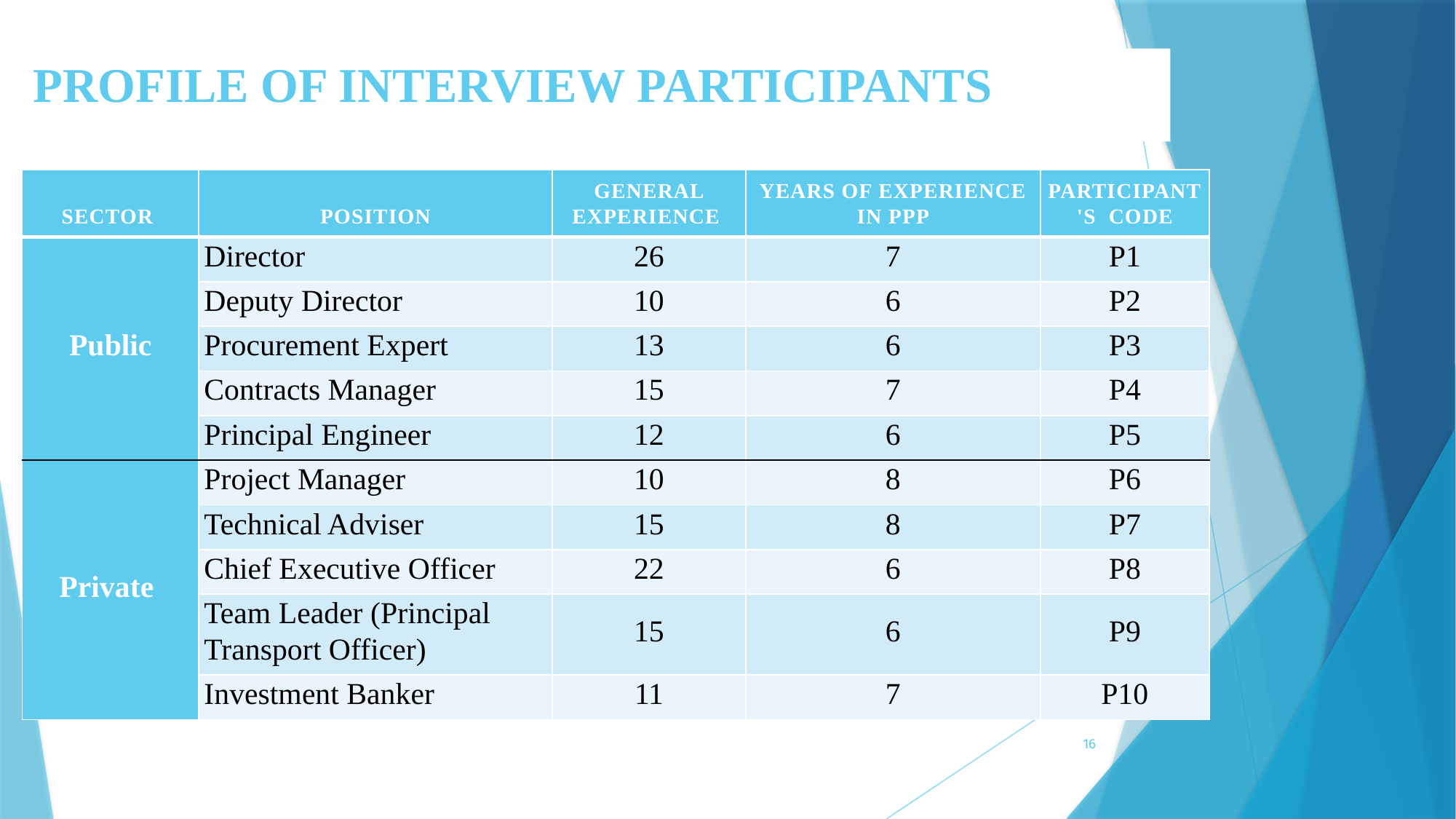

# PROFILE OF INTERVIEW PARTICIPANTS
| Sector | Position | General Experience | Years of experience in PPP | Participant's code |
| --- | --- | --- | --- | --- |
| Public | Director | 26 | 7 | P1 |
|  | Deputy Director | 10 | 6 | P2 |
|  | Procurement Expert | 13 | 6 | P3 |
|  | Contracts Manager | 15 | 7 | P4 |
|  | Principal Engineer | 12 | 6 | P5 |
| Private | Project Manager | 10 | 8 | P6 |
|  | Technical Adviser | 15 | 8 | P7 |
|  | Chief Executive Officer | 22 | 6 | P8 |
|  | Team Leader (Principal Transport Officer) | 15 | 6 | P9 |
|  | Investment Banker | 11 | 7 | P10 |
16